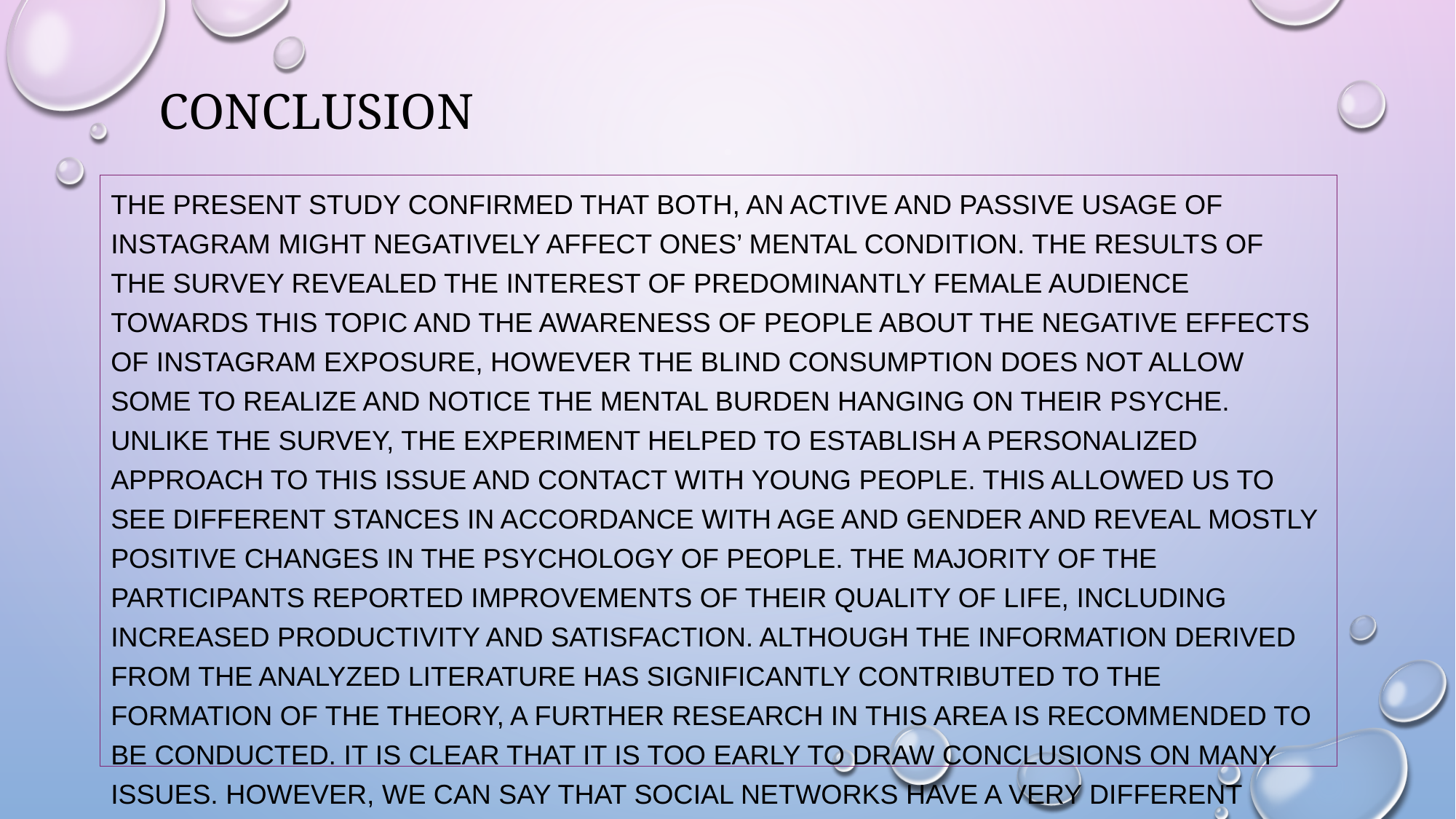

# conclusion
The present study confirmed that both, an active and passive usage of Instagram might negatively affect ones’ mental condition. The results of the survey revealed the interest of predominantly female audience towards this topic and the awareness of people about the negative effects of Instagram exposure, however the blind consumption does not allow some to realize and notice the mental burden hanging on their psyche. Unlike the survey, the experiment helped to establish a personalized approach to this issue and contact with young people. This allowed us to see different stances in accordance with age and gender and reveal mostly positive changes in the psychology of people. The majority of the participants reported improvements of their quality of life, including increased productivity and satisfaction. Although the information derived from the analyzed literature has significantly contributed to the formation of the theory, a further research in this area is recommended to be conducted. It is clear that it is too early to draw conclusions on many issues. However, we can say that social networks have a very different impact on people, depending on various conditions, and above all - on their personality traits.